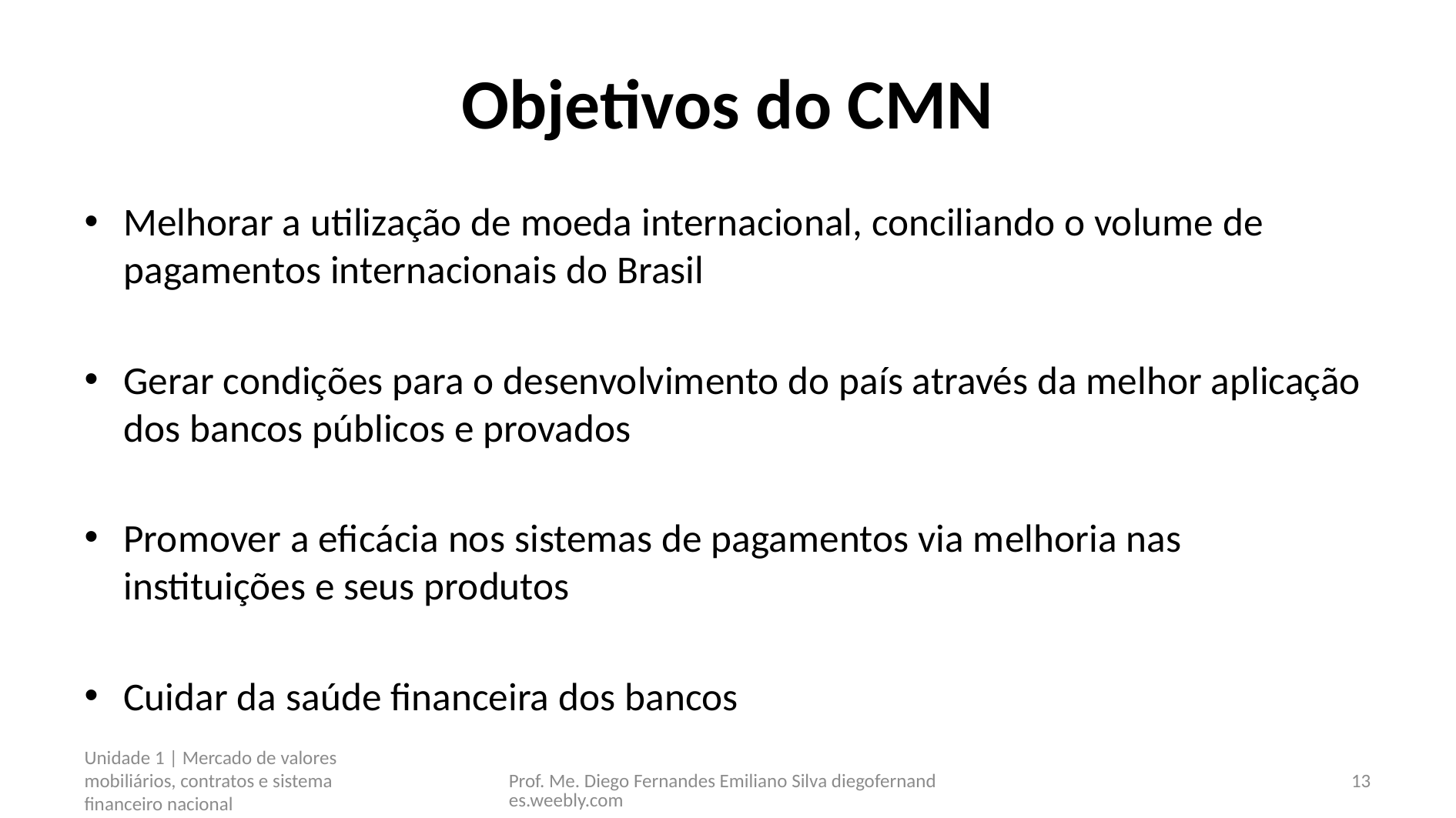

# Objetivos do CMN
Melhorar a utilização de moeda internacional, conciliando o volume de pagamentos internacionais do Brasil

Gerar condições para o desenvolvimento do país através da melhor aplicação dos bancos públicos e provados

Promover a eficácia nos sistemas de pagamentos via melhoria nas instituições e seus produtos

Cuidar da saúde financeira dos bancos
Unidade 1 | Mercado de valores mobiliários, contratos e sistema financeiro nacional
Prof. Me. Diego Fernandes Emiliano Silva diegofernandes.weebly.com
13